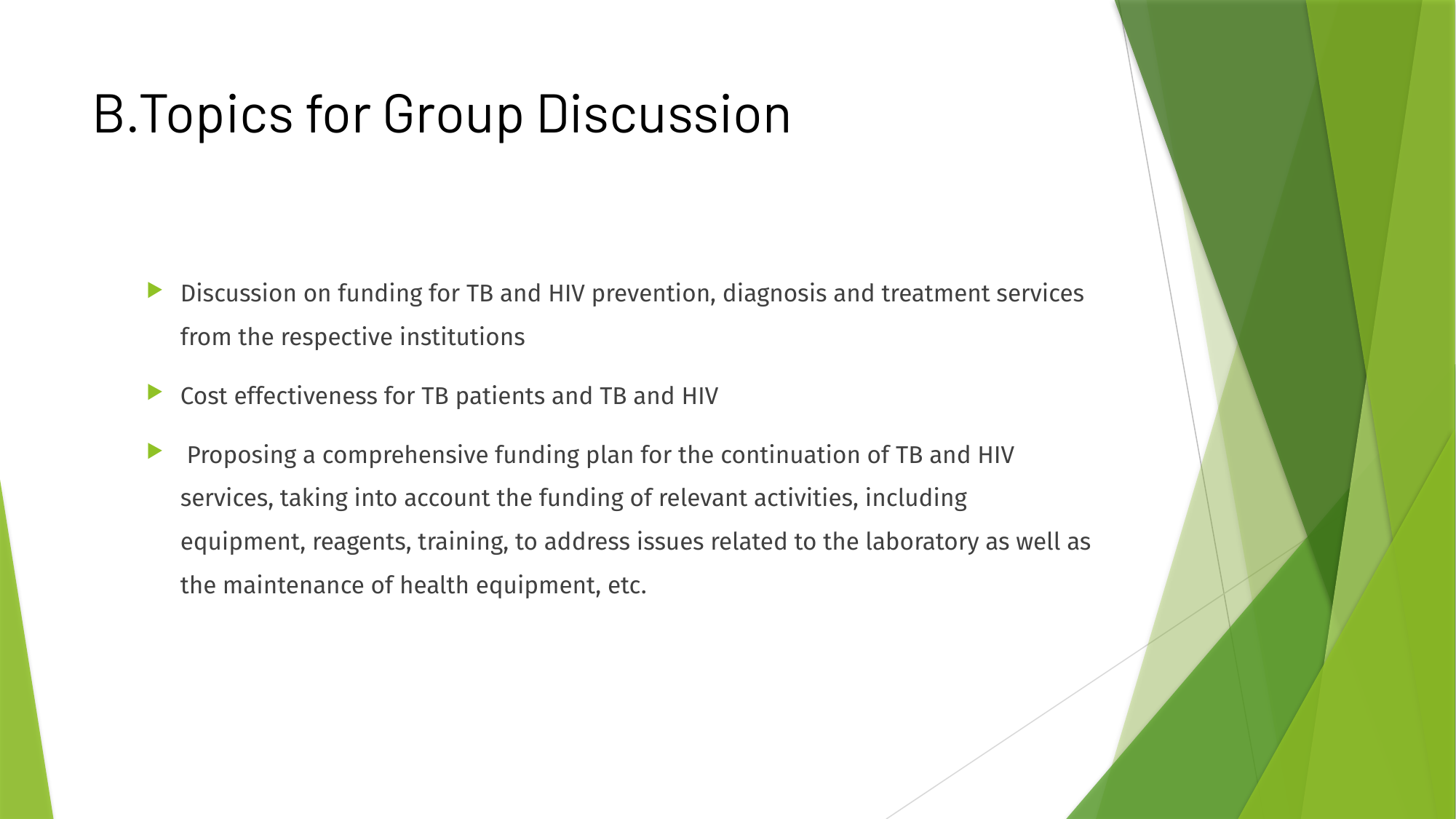

# B.Topics for Group Discussion
Discussion on funding for TB and HIV prevention, diagnosis and treatment services from the respective institutions
Cost effectiveness for TB patients and TB and HIV
 Proposing a comprehensive funding plan for the continuation of TB and HIV services, taking into account the funding of relevant activities, including equipment, reagents, training, to address issues related to the laboratory as well as the maintenance of health equipment, etc.